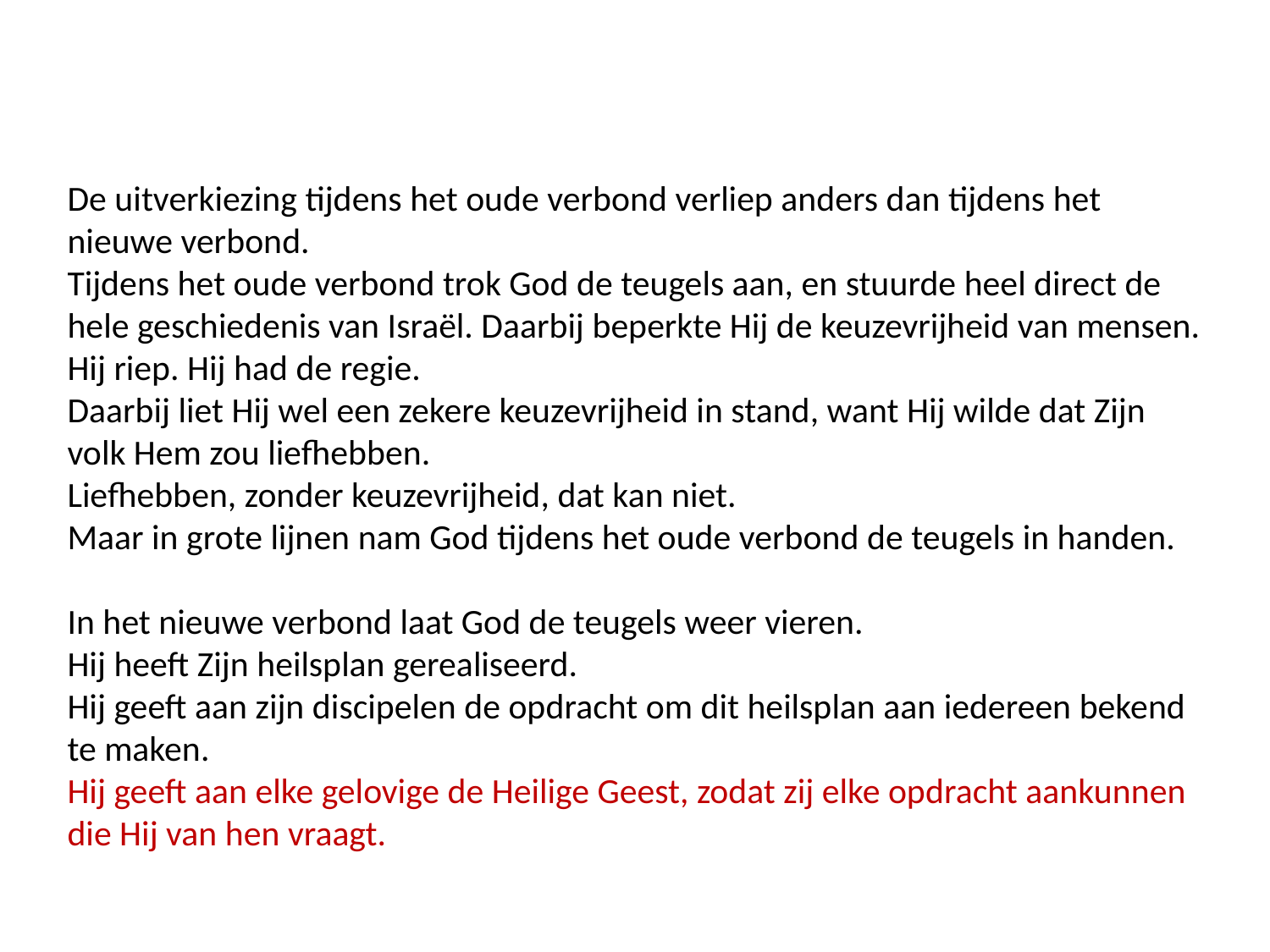

De uitverkiezing tijdens het oude verbond verliep anders dan tijdens het nieuwe verbond.
Tijdens het oude verbond trok God de teugels aan, en stuurde heel direct de hele geschiedenis van Israël. Daarbij beperkte Hij de keuzevrijheid van mensen. Hij riep. Hij had de regie.
Daarbij liet Hij wel een zekere keuzevrijheid in stand, want Hij wilde dat Zijn volk Hem zou liefhebben.
Liefhebben, zonder keuzevrijheid, dat kan niet.
Maar in grote lijnen nam God tijdens het oude verbond de teugels in handen.

In het nieuwe verbond laat God de teugels weer vieren.
Hij heeft Zijn heilsplan gerealiseerd.
Hij geeft aan zijn discipelen de opdracht om dit heilsplan aan iedereen bekend te maken.
Hij geeft aan elke gelovige de Heilige Geest, zodat zij elke opdracht aankunnen die Hij van hen vraagt.